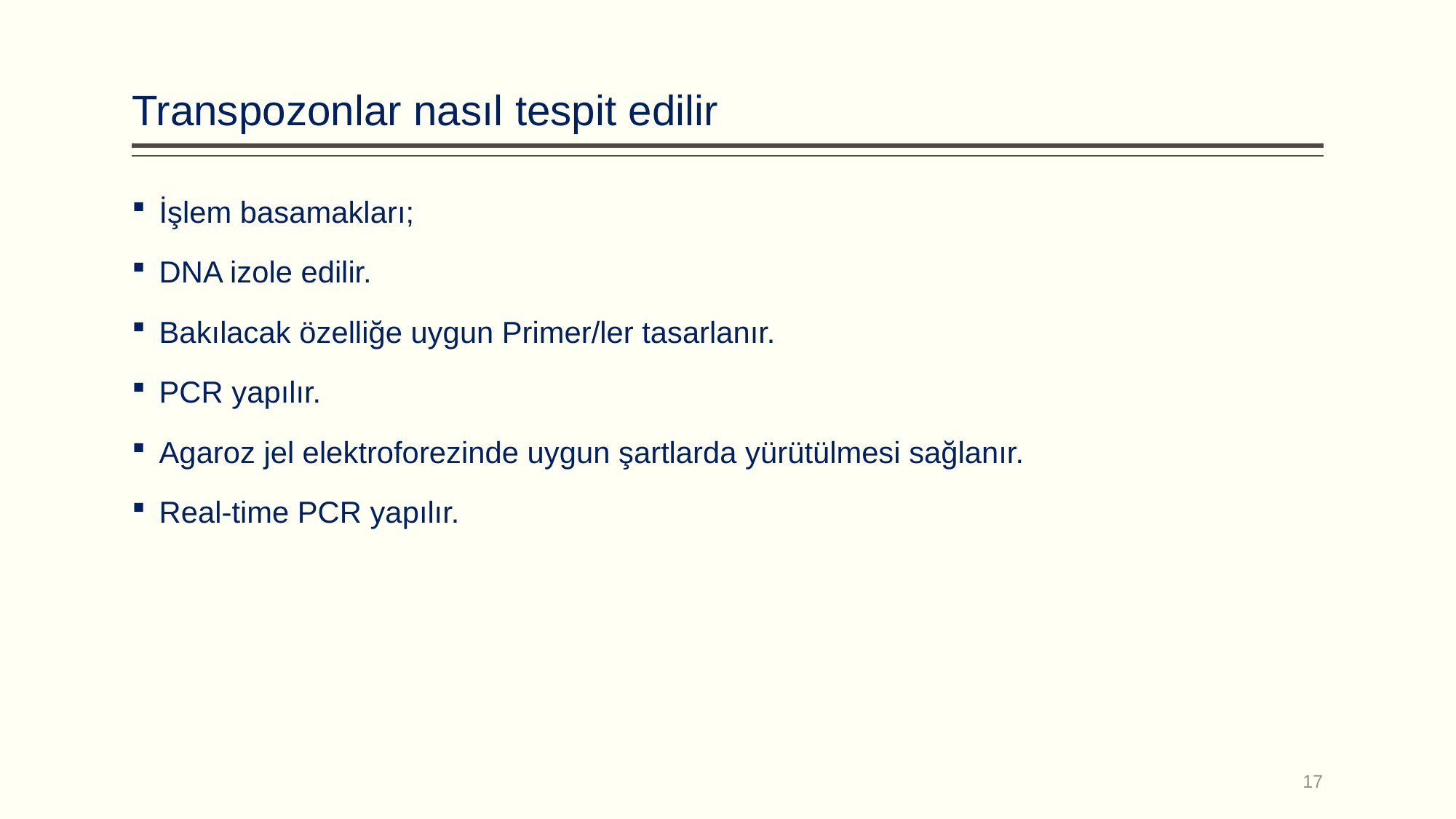

# Transpozonlar nasıl tespit edilir
İşlem basamakları;
DNA izole edilir.
Bakılacak özelliğe uygun Primer/ler tasarlanır.
PCR yapılır.
Agaroz jel elektroforezinde uygun şartlarda yürütülmesi sağlanır.
Real-time PCR yapılır.

17